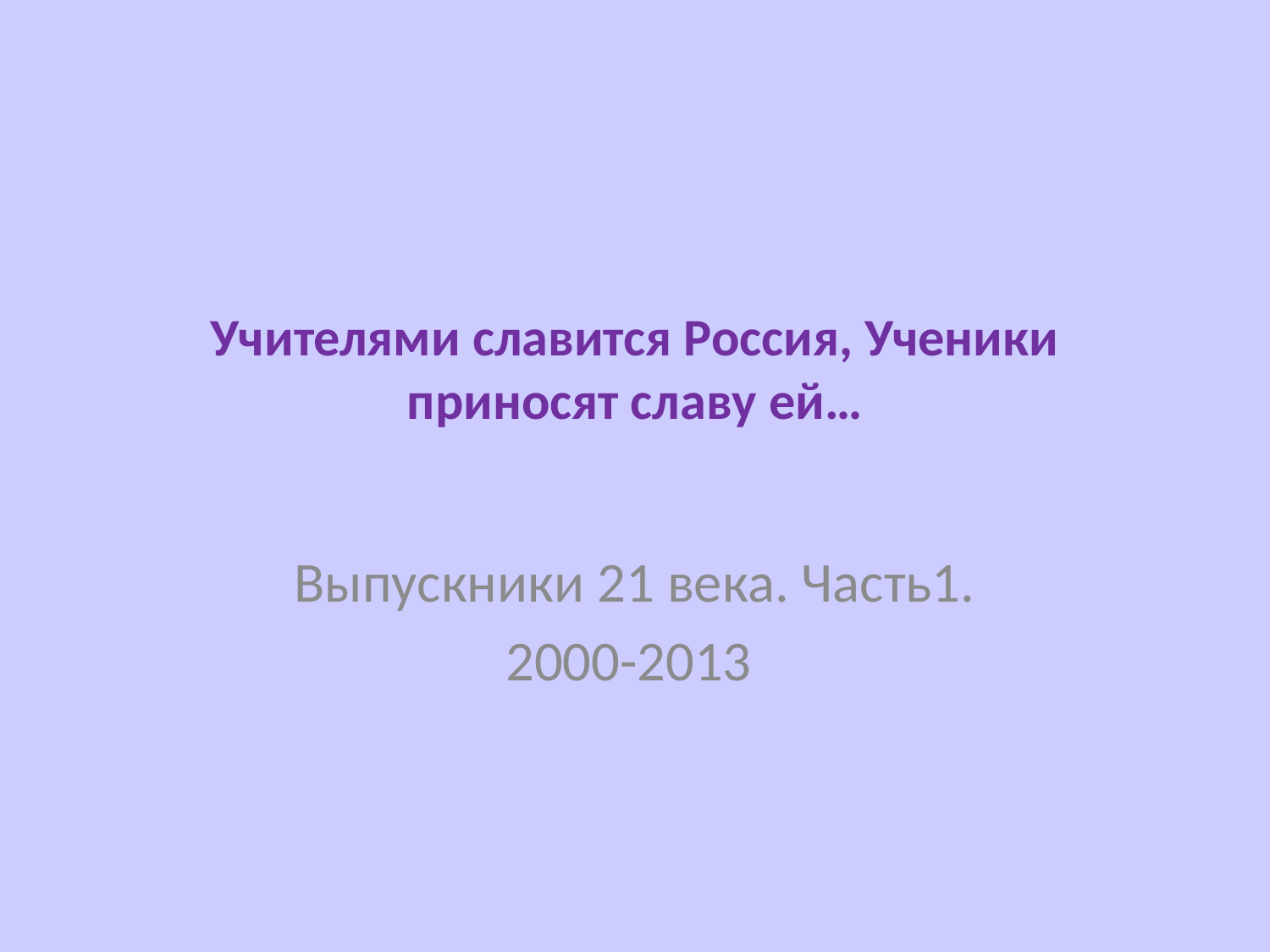

# Учителями славится Россия, Ученики приносят славу ей…
Выпускники 21 века. Часть1.
 2000-2013